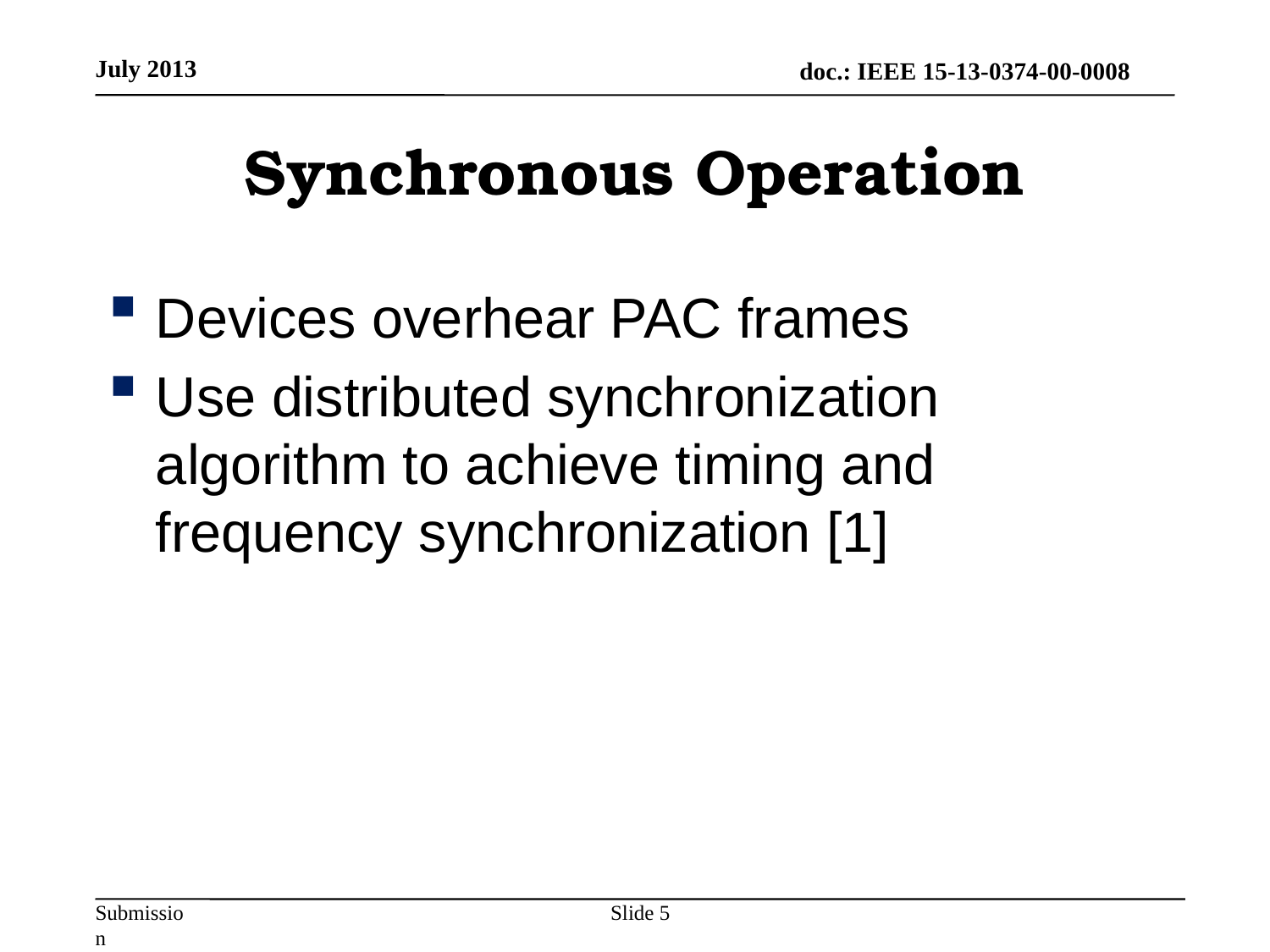

July 2013
# Synchronous Operation
Devices overhear PAC frames
Use distributed synchronization algorithm to achieve timing and frequency synchronization [1]

Slide 5